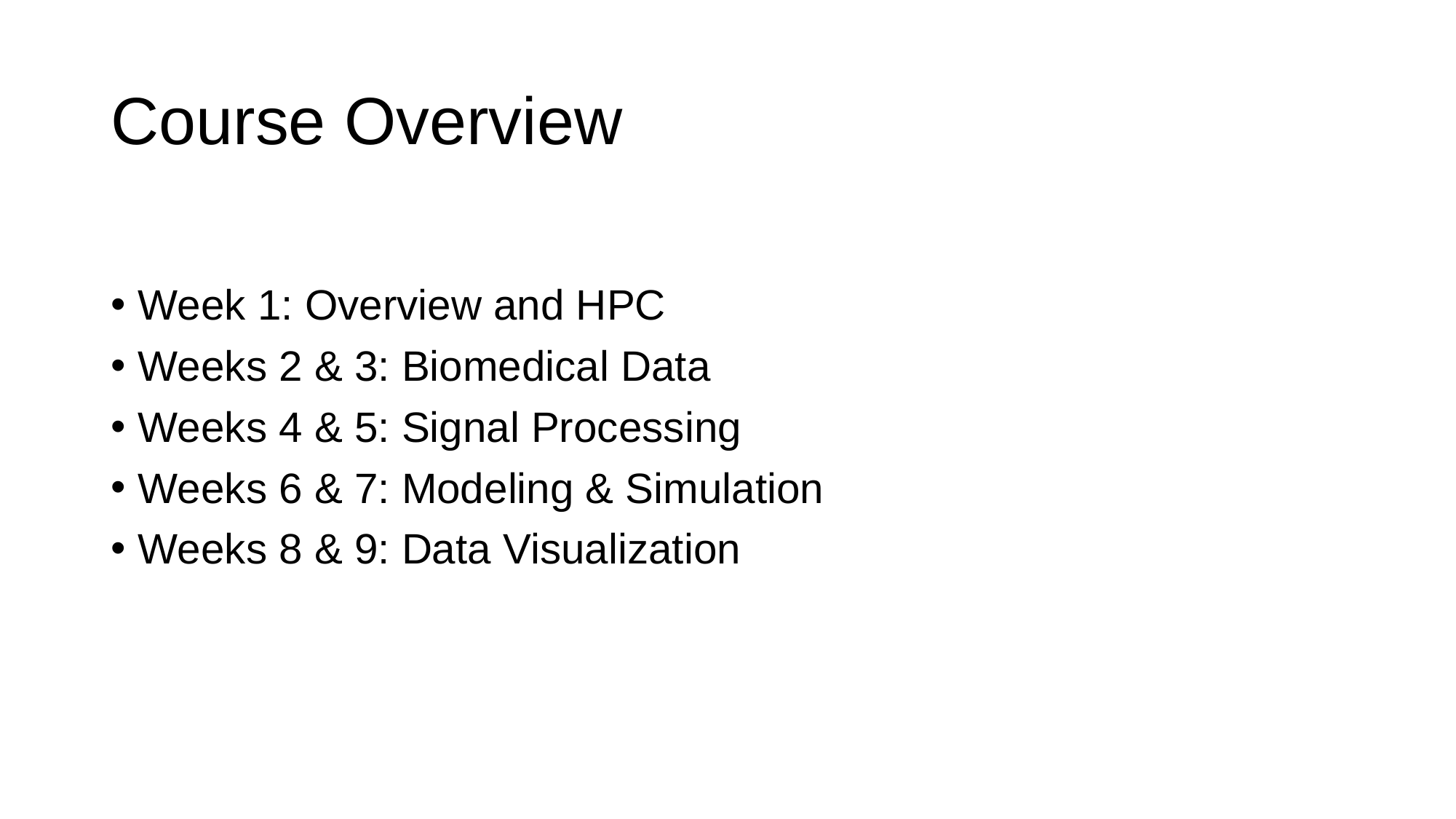

# Course Overview
Week 1: Overview and HPC
Weeks 2 & 3: Biomedical Data
Weeks 4 & 5: Signal Processing
Weeks 6 & 7: Modeling & Simulation
Weeks 8 & 9: Data Visualization